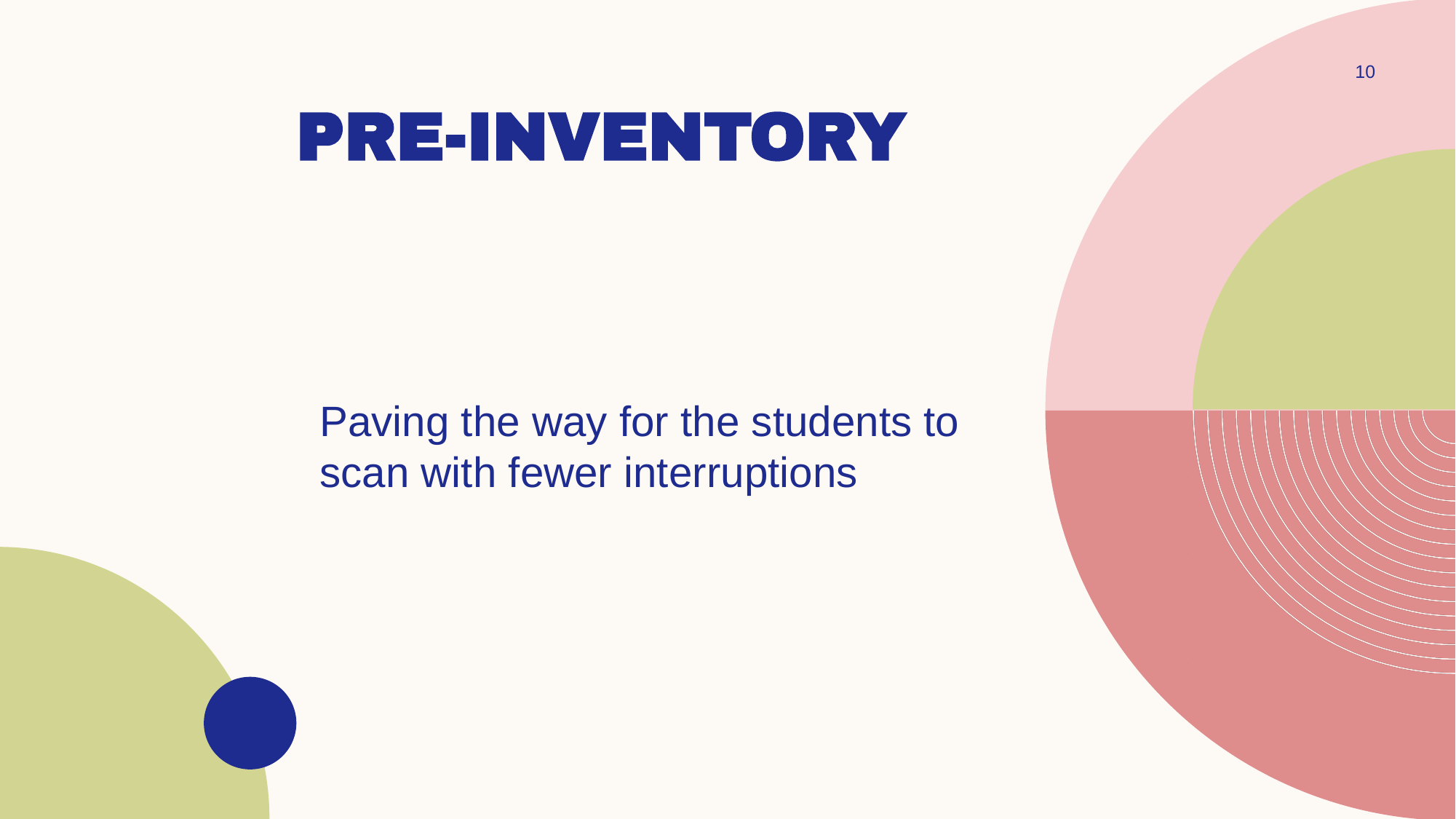

10
# Pre-inventory

Paving the way for the students to scan with fewer interruptions